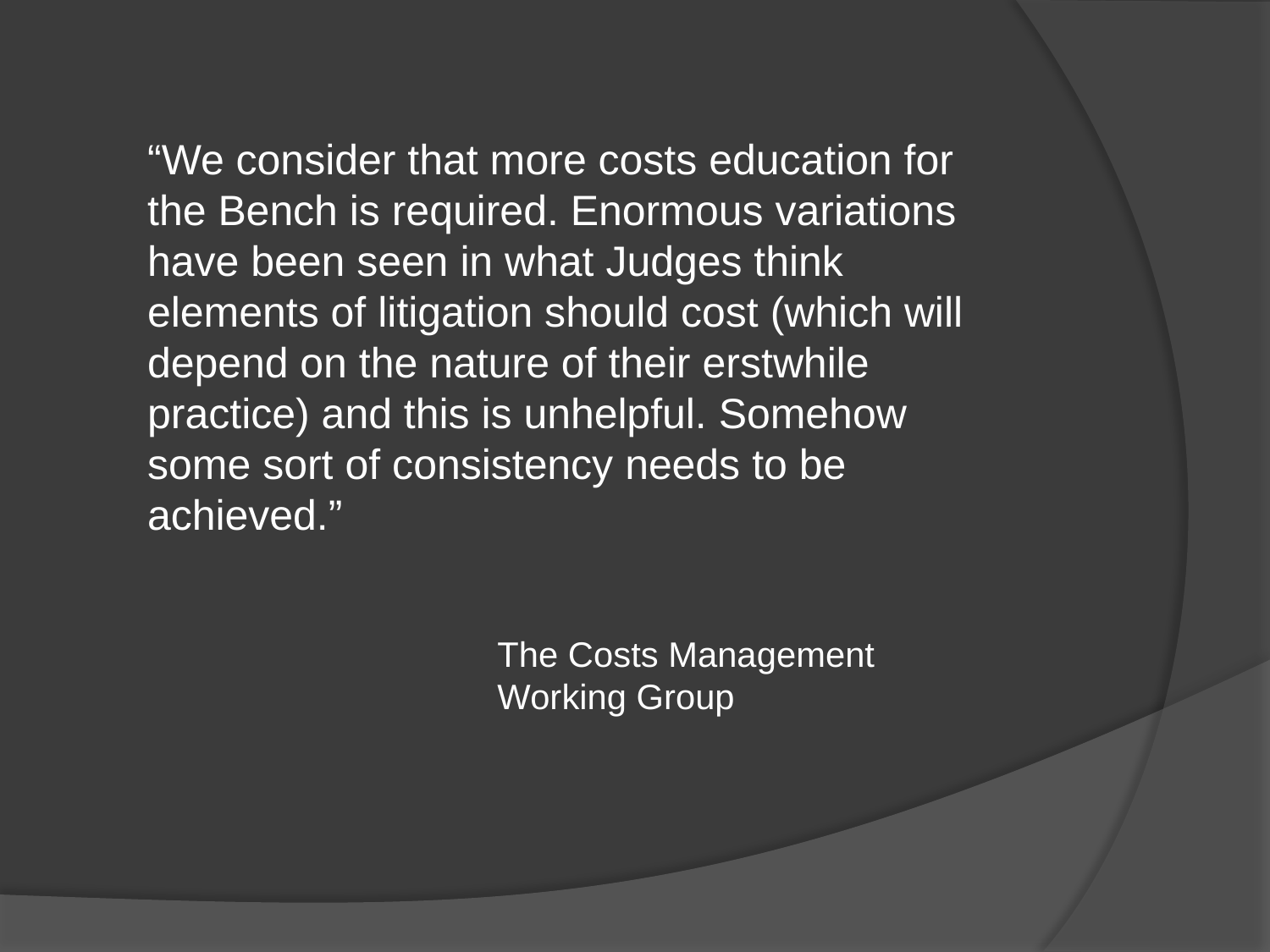

“We consider that more costs education for the Bench is required. Enormous variations have been seen in what Judges think elements of litigation should cost (which will depend on the nature of their erstwhile practice) and this is unhelpful. Somehow some sort of consistency needs to be achieved.”

The Costs Management Working Group